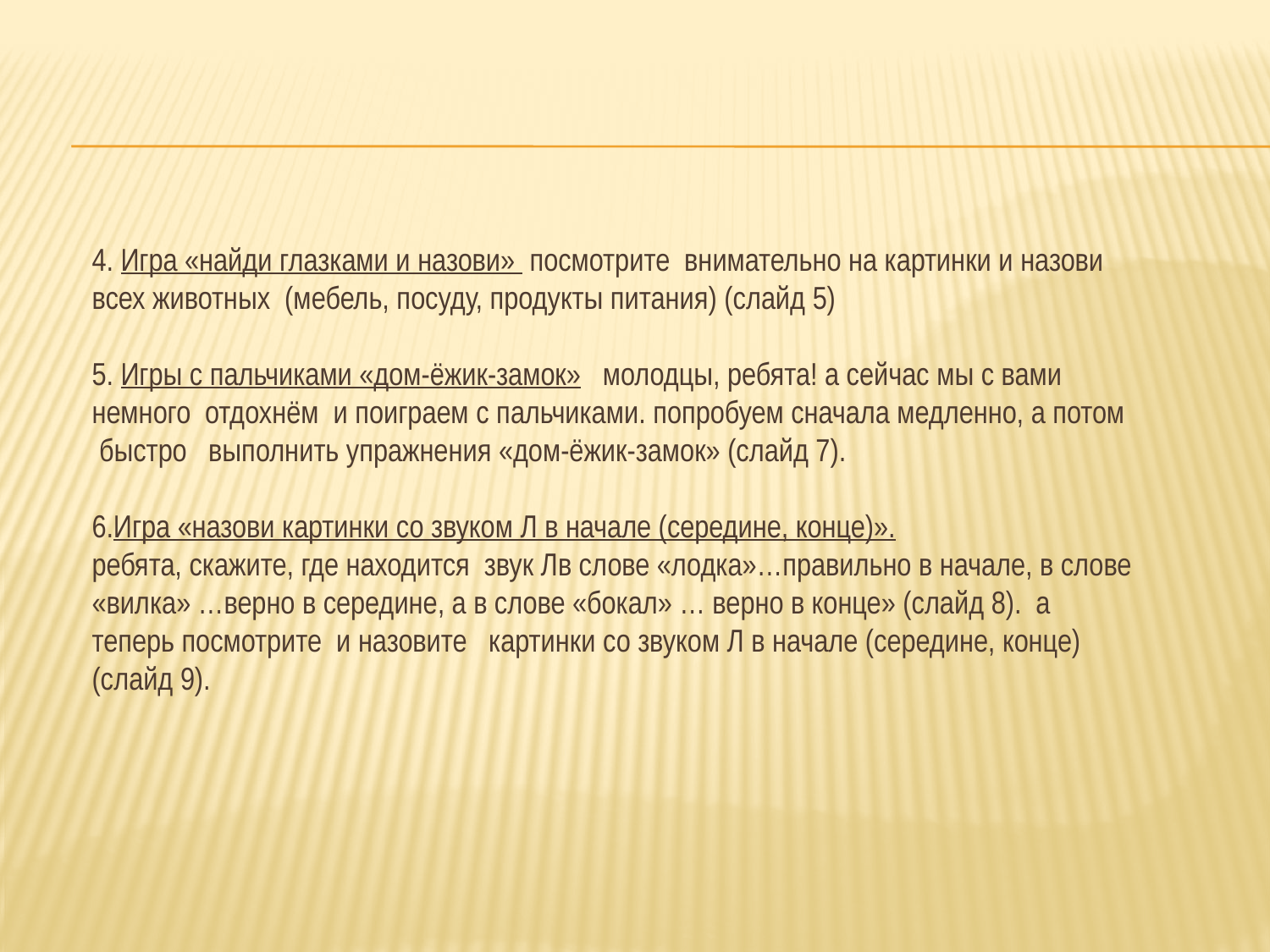

# 4. Игра «найди глазками и назови»  посмотрите  внимательно на картинки и назови всех животных  (мебель, посуду, продукты питания) (слайд 5) 5. Игры с пальчиками «дом-ёжик-замок»   молодцы, ребята! а сейчас мы с вами немного  отдохнём  и поиграем с пальчиками. попробуем сначала медленно, а потом   быстро   выполнить упражнения «дом-ёжик-замок» (слайд 7). 6.Игра «назови картинки со звуком Л в начале (середине, конце)». ребята, скажите, где находится  звук Лв слове «лодка»…правильно в начале, в слове «вилка» …верно в середине, а в слове «бокал» … верно в конце» (слайд 8).  а теперь посмотрите  и назовите   картинки со звуком Л в начале (середине, конце)  (слайд 9).